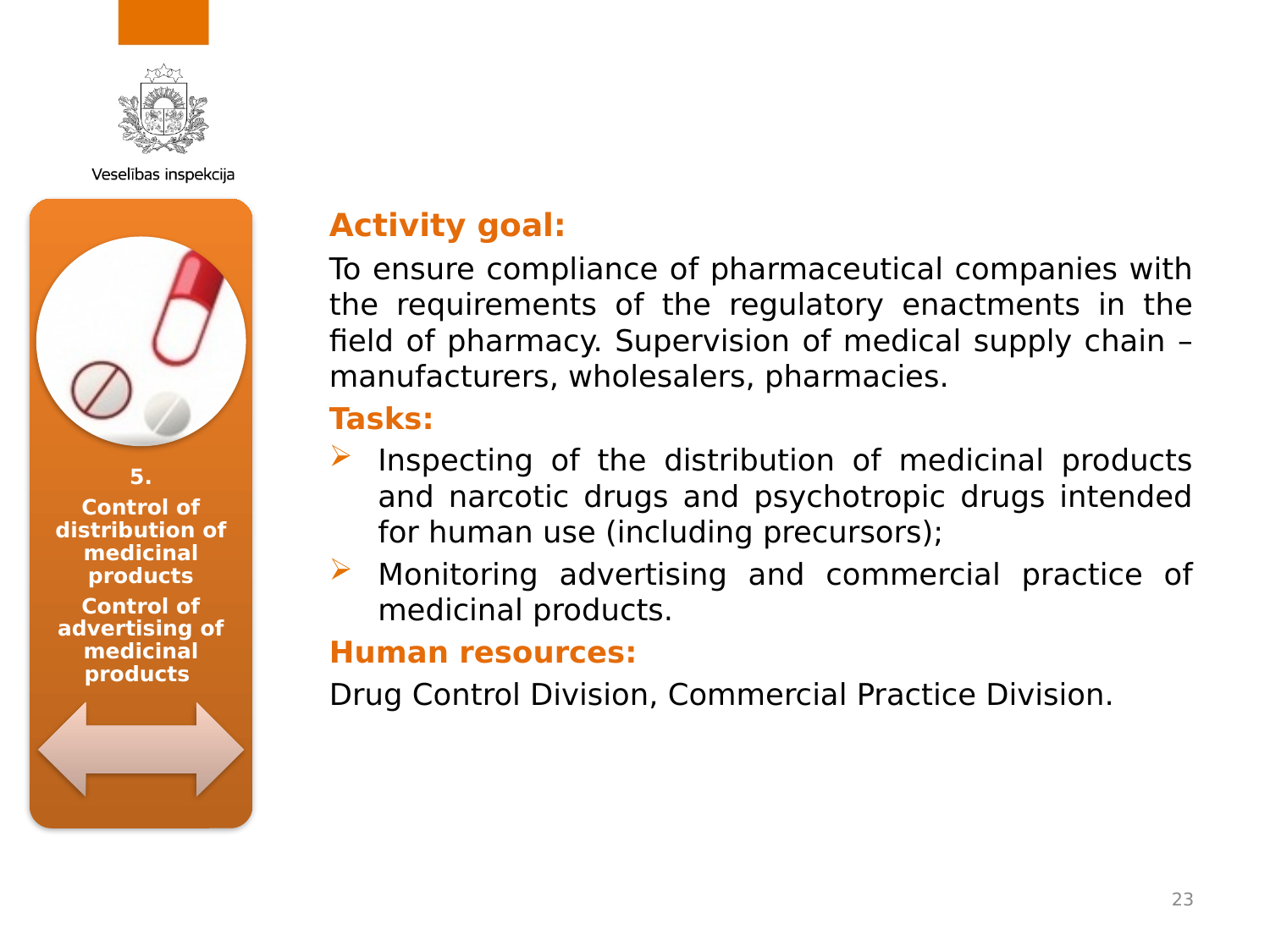

5.
Control of distribution of medicinal products
Control of advertising of medicinal products
Activity goal:
To ensure compliance of pharmaceutical companies with the requirements of the regulatory enactments in the field of pharmacy. Supervision of medical supply chain – manufacturers, wholesalers, pharmacies.
Tasks:
Inspecting of the distribution of medicinal products and narcotic drugs and psychotropic drugs intended for human use (including precursors);
Monitoring advertising and commercial practice of medicinal products.
Human resources:
Drug Control Division, Commercial Practice Division.

23